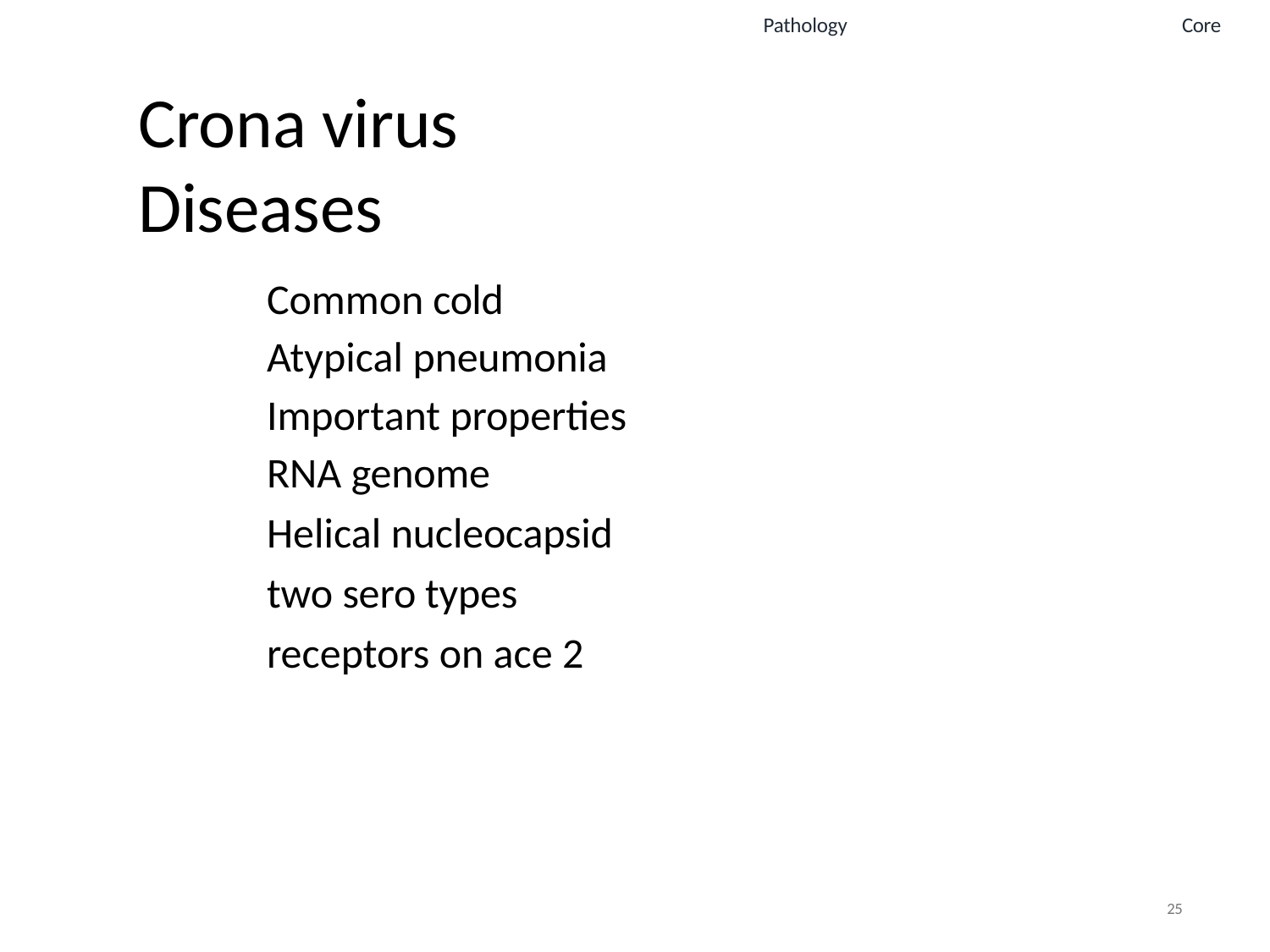

Pathology
Core
# Crona virus Diseases
Common cold
Atypical pneumonia
Important properties
RNA genome
Helical nucleocapsid two sero types receptors on ace 2
25